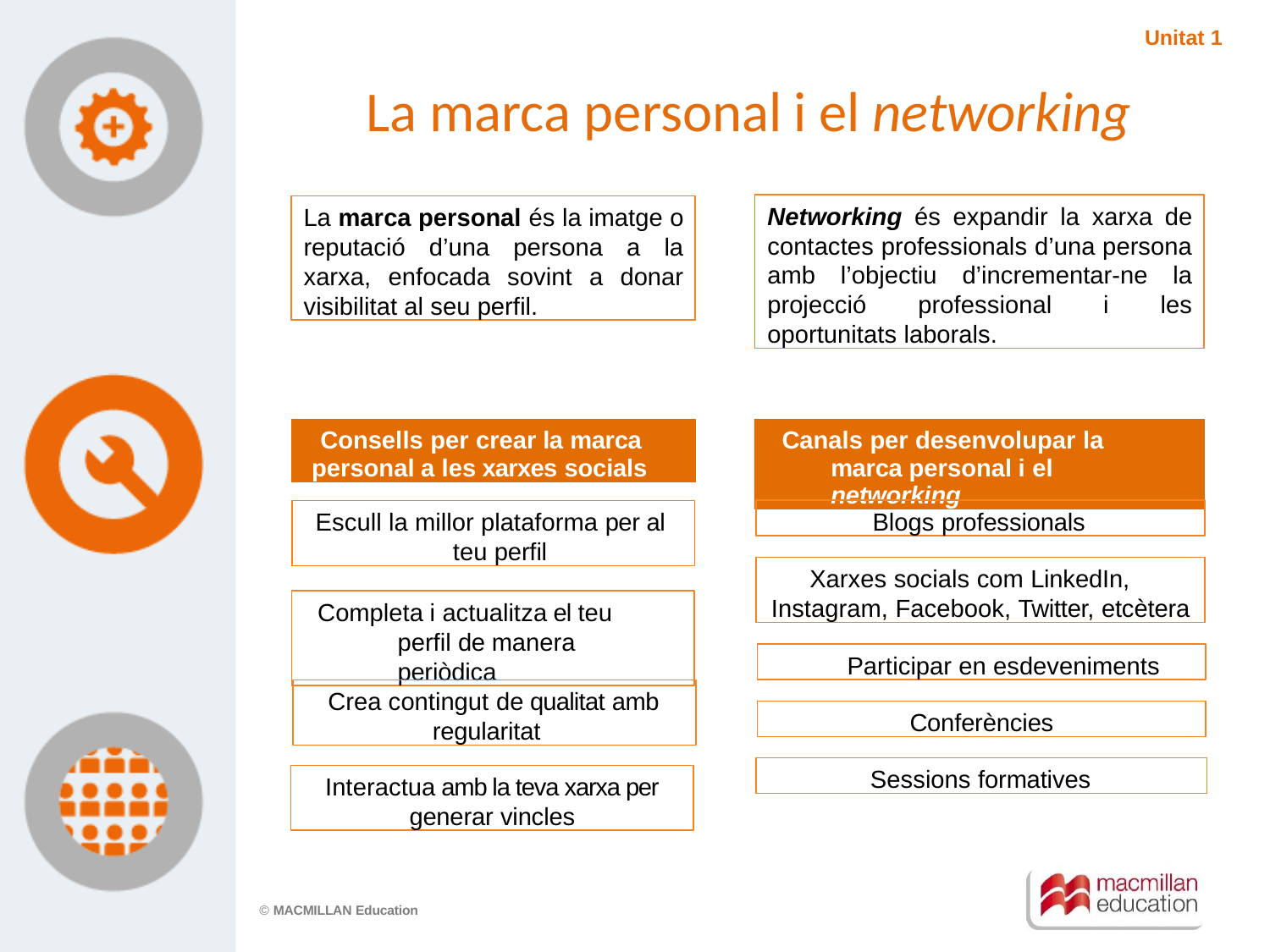

Unitat 1
# La marca personal i el networking
Networking és expandir la xarxa de contactes professionals d’una persona amb l’objectiu d’incrementar-ne la projecció professional i les oportunitats laborals.
La marca personal és la imatge o reputació d’una persona a la xarxa, enfocada sovint a donar visibilitat al seu perfil.
Consells per crear la marca personal a les xarxes socials
Canals per desenvolupar la marca personal i el networking
Blogs professionals
Escull la millor plataforma per al teu perfil
Xarxes socials com LinkedIn, Instagram, Facebook, Twitter, etcètera
Completa i actualitza el teu perfil de manera periòdica
Participar en esdeveniments
Crea contingut de qualitat amb regularitat
Conferències
Sessions formatives
Interactua amb la teva xarxa per generar vincles
© MACMILLAN Education